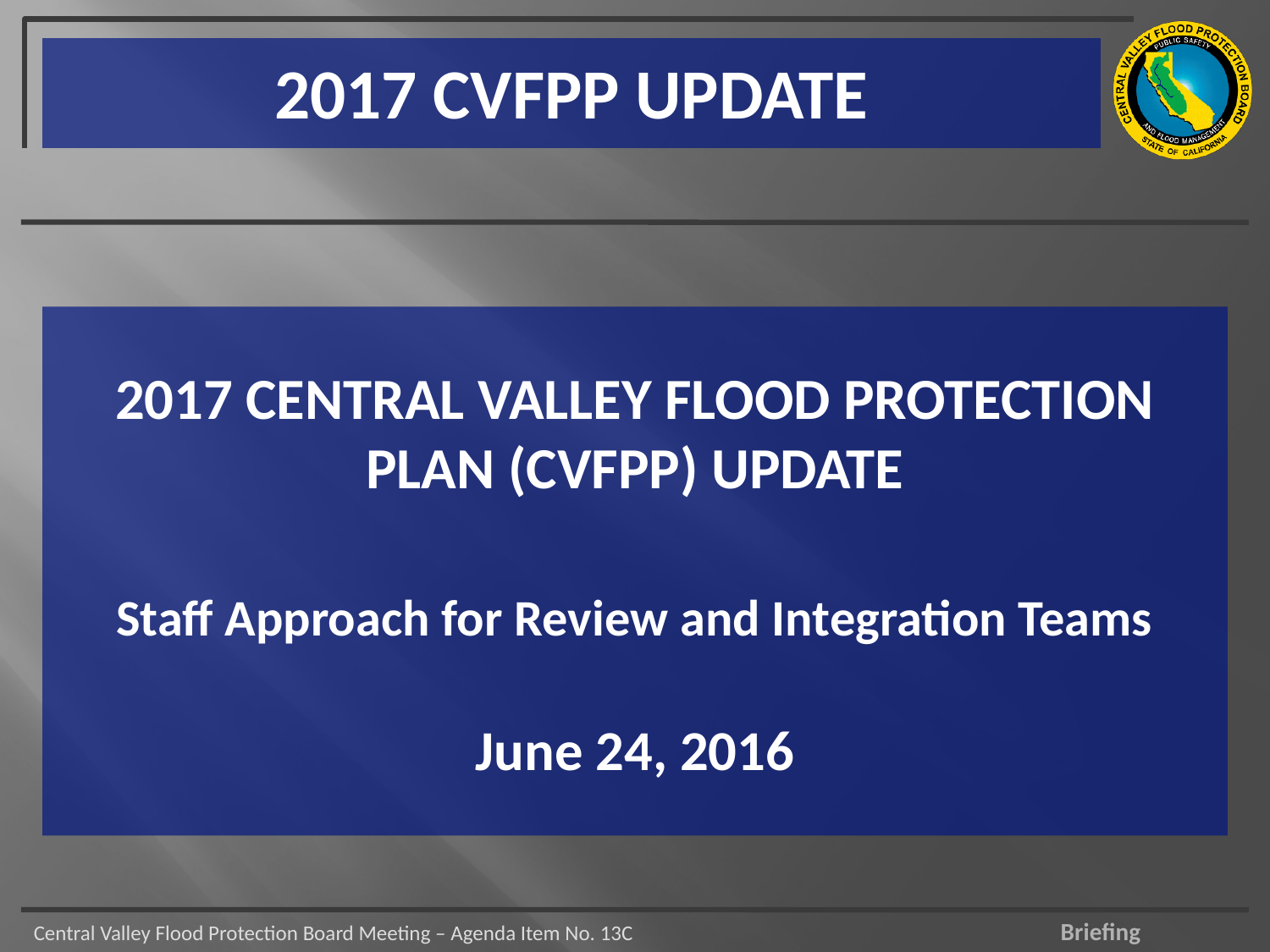

2017 CVFPP UPDATE
# 2017 CENTRAL VALLEY FLOOD PROTECTION PLAN (CVFPP) UPDATE Staff Approach for Review and Integration Teams June 24, 2016